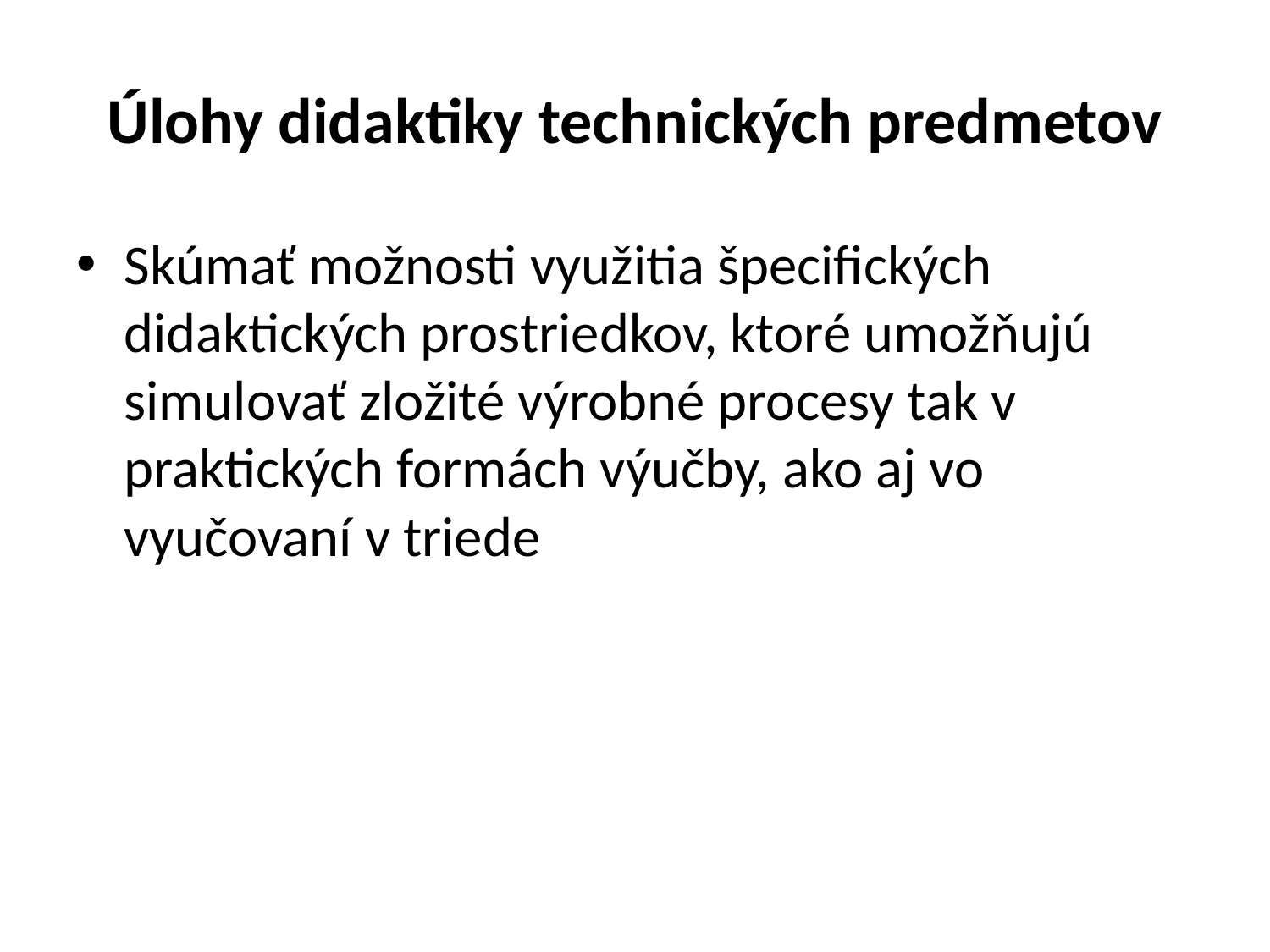

# Úlohy didaktiky technických predmetov
Skúmať možnosti využitia špecifických didaktických prostriedkov, ktoré umožňujú simulovať zložité výrobné procesy tak v praktických formách výučby, ako aj vo vyučovaní v triede